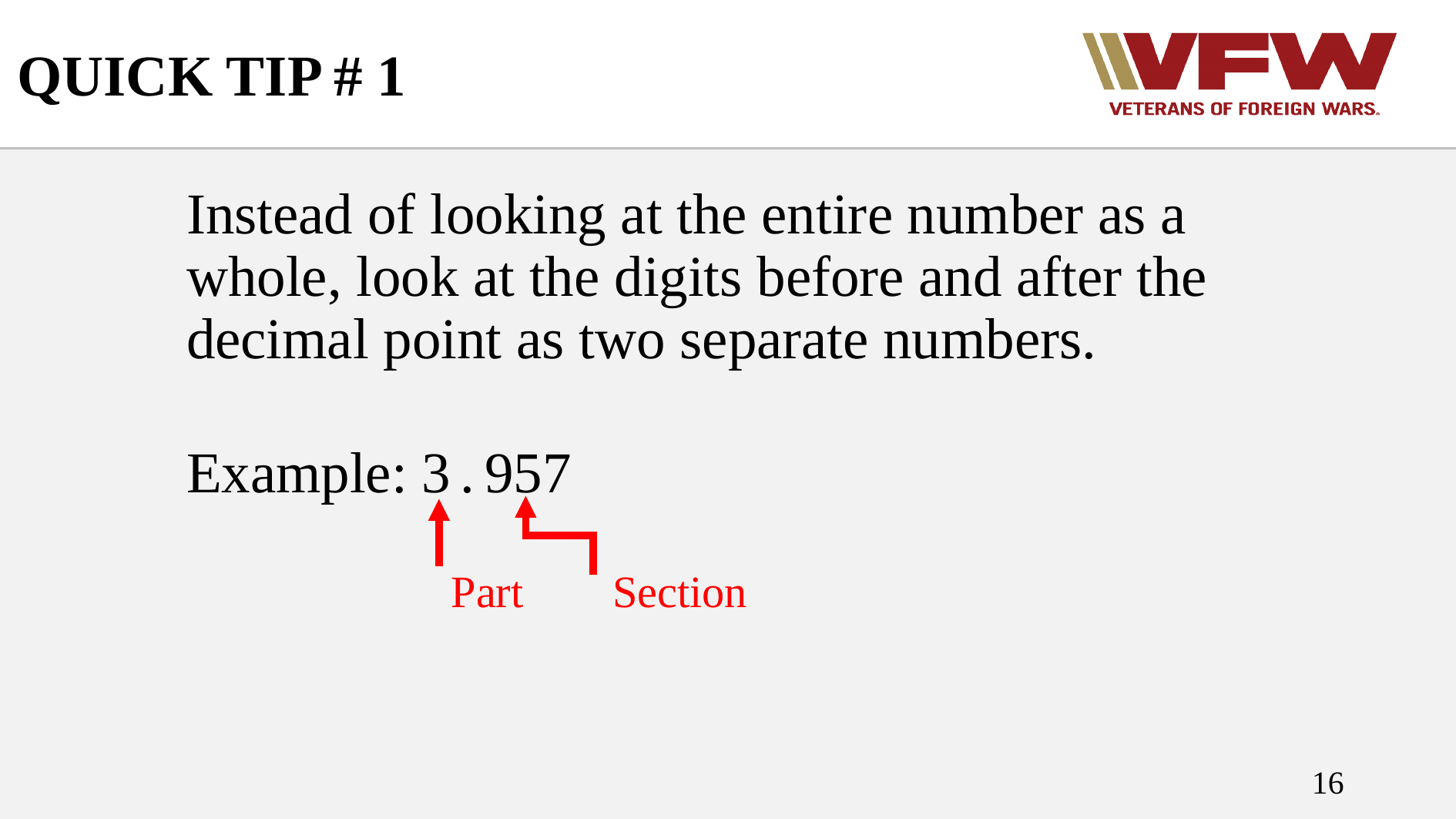

# QUICK TIP # 1
Instead of looking at the entire number as a whole, look at the digits before and after the decimal point as two separate numbers.

Example: 3.957

		   Part        Section

16